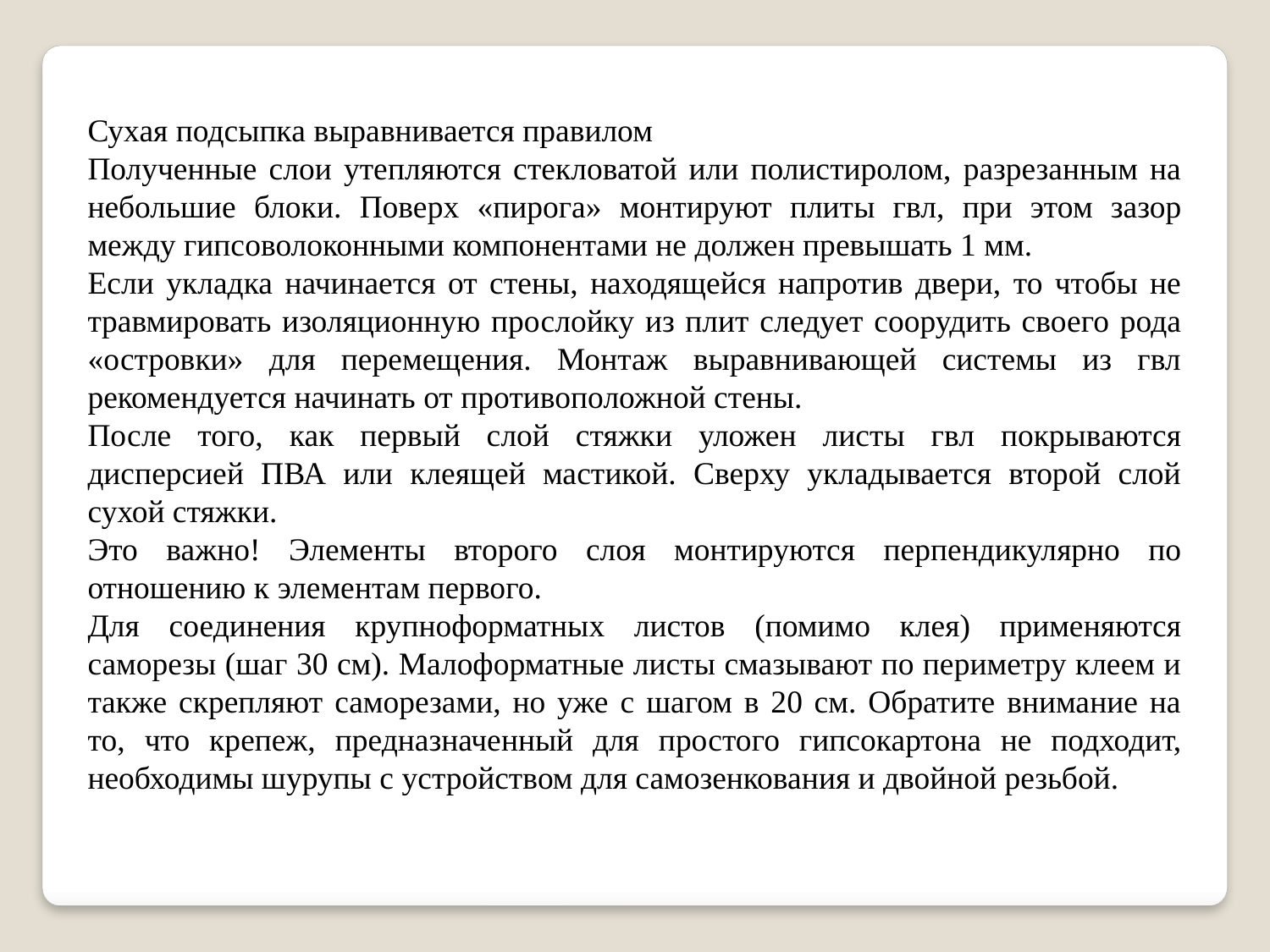

Сухая подсыпка выравнивается правилом
Полученные слои утепляются стекловатой или полистиролом, разрезанным на небольшие блоки. Поверх «пирога» монтируют плиты гвл, при этом зазор между гипсоволоконными компонентами не должен превышать 1 мм.
Если укладка начинается от стены, находящейся напротив двери, то чтобы не травмировать изоляционную прослойку из плит следует соорудить своего рода «островки» для перемещения. Монтаж выравнивающей системы из гвл рекомендуется начинать от противоположной стены.
После того, как первый слой стяжки уложен листы гвл покрываются дисперсией ПВА или клеящей мастикой. Сверху укладывается второй слой сухой стяжки.
Это важно! Элементы второго слоя монтируются перпендикулярно по отношению к элементам первого.
Для соединения крупноформатных листов (помимо клея) применяются саморезы (шаг 30 см). Малоформатные листы смазывают по периметру клеем и также скрепляют саморезами, но уже с шагом в 20 см. Обратите внимание на то, что крепеж, предназначенный для простого гипсокартона не подходит, необходимы шурупы с устройством для самозенкования и двойной резьбой.